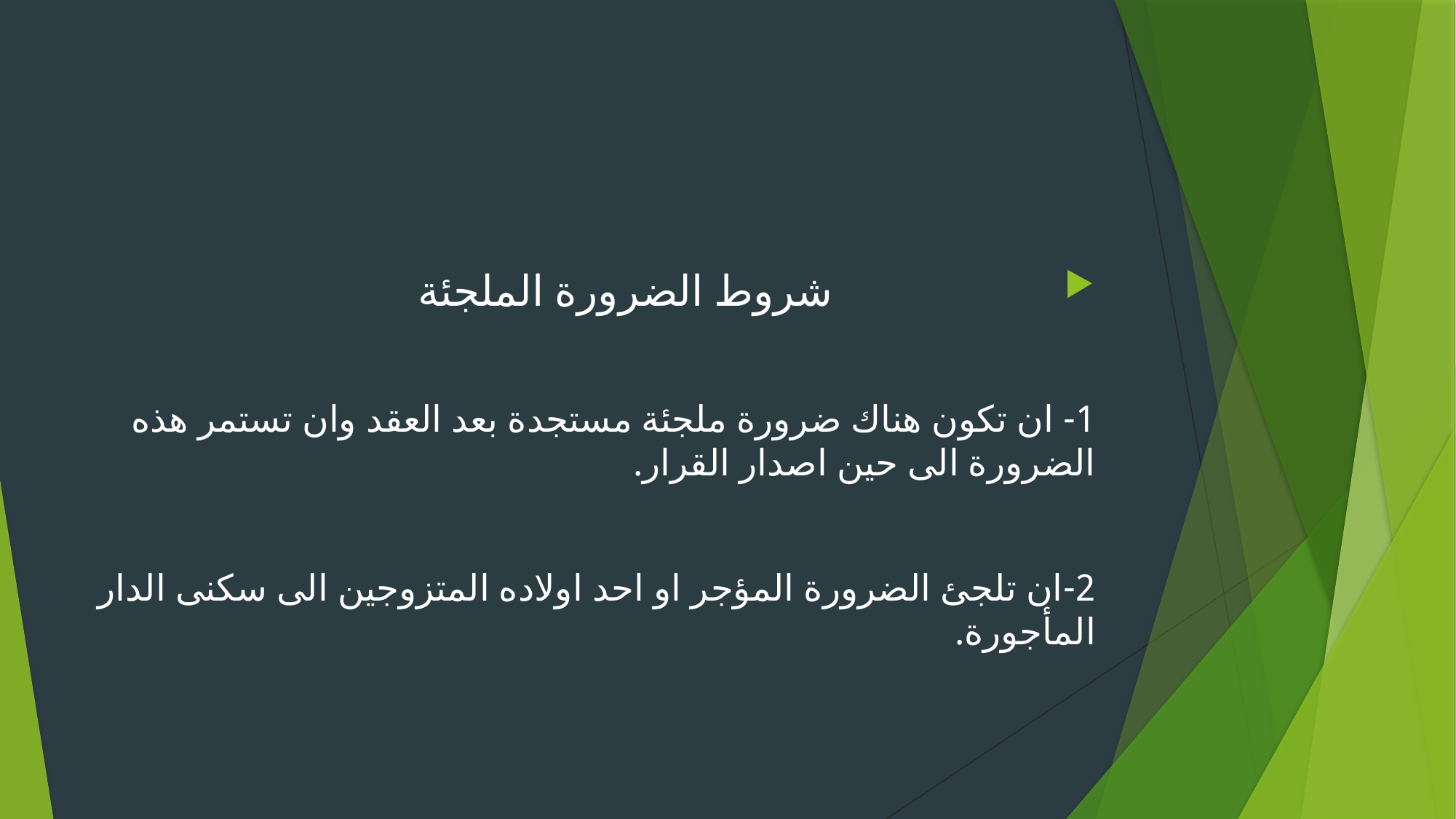

#
                    شروط الضرورة الملجئة

1- ان تكون هناك ضرورة ملجئة مستجدة بعد العقد وان تستمر هذه الضرورة الى حين اصدار القرار.

2-ان تلجئ الضرورة المؤجر او احد اولاده المتزوجين الى سكنى الدار المأجورة.